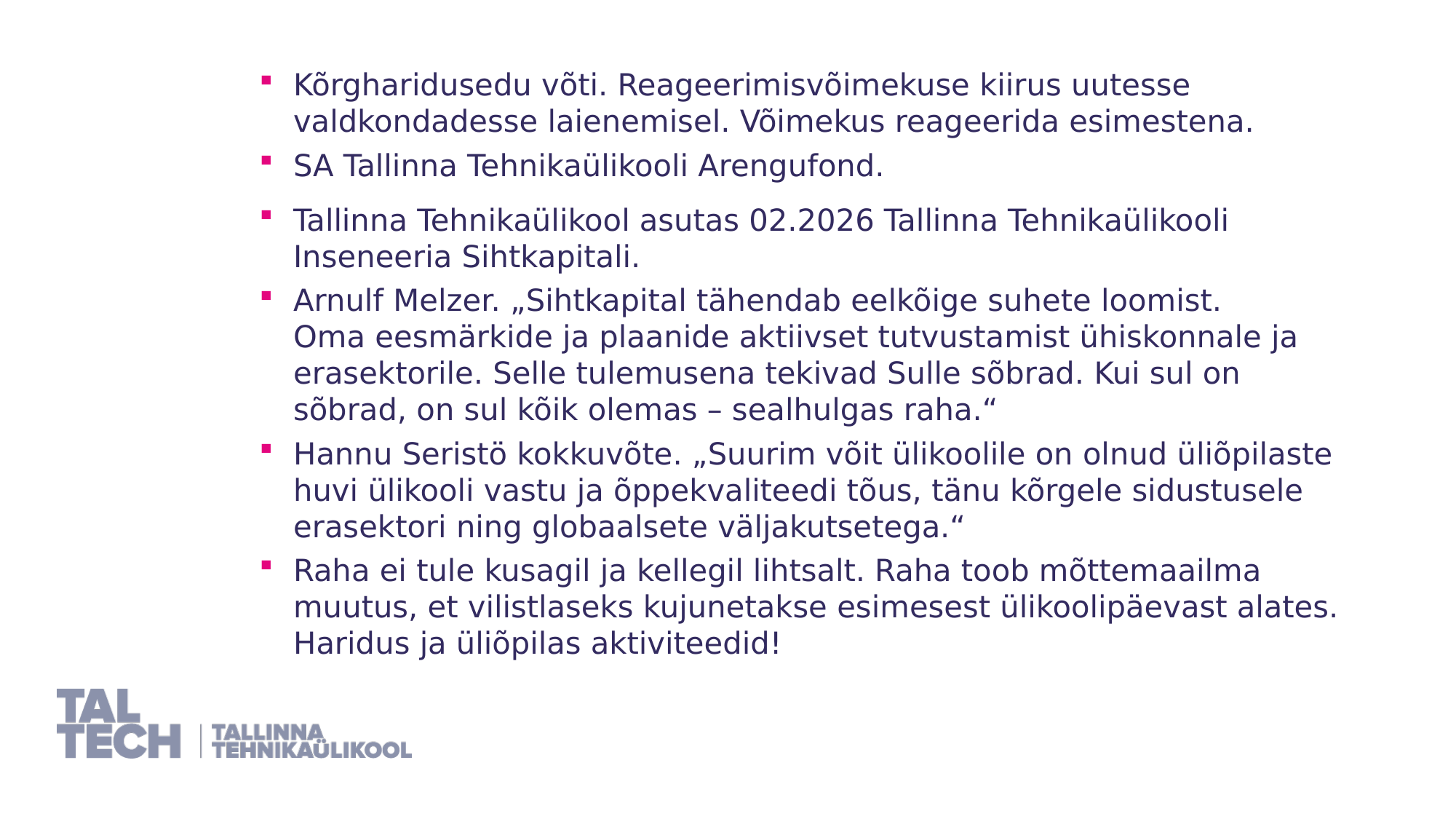

Kõrgharidusedu võti. Reageerimisvõimekuse kiirus uutesse valdkondadesse laienemisel. Võimekus reageerida esimestena.
SA Tallinna Tehnikaülikooli Arengufond.
Tallinna Tehnikaülikool asutas 02.2026 Tallinna Tehnikaülikooli
Inseneeria Sihtkapitali.
Arnulf Melzer. „Sihtkapital tähendab eelkõige suhete loomist.
Oma eesmärkide ja plaanide aktiivset tutvustamist ühiskonnale ja erasektorile. Selle tulemusena tekivad Sulle sõbrad. Kui sul on sõbrad, on sul kõik olemas – sealhulgas raha.“
Hannu Seristö kokkuvõte. „Suurim võit ülikoolile on olnud üliõpilaste huvi ülikooli vastu ja õppekvaliteedi tõus, tänu kõrgele sidustusele erasektori ning globaalsete väljakutsetega.“
Raha ei tule kusagil ja kellegil lihtsalt. Raha toob mõttemaailma muutus, et vilistlaseks kujunetakse esimesest ülikoolipäevast alates. Haridus ja üliõpilas aktiviteedid!